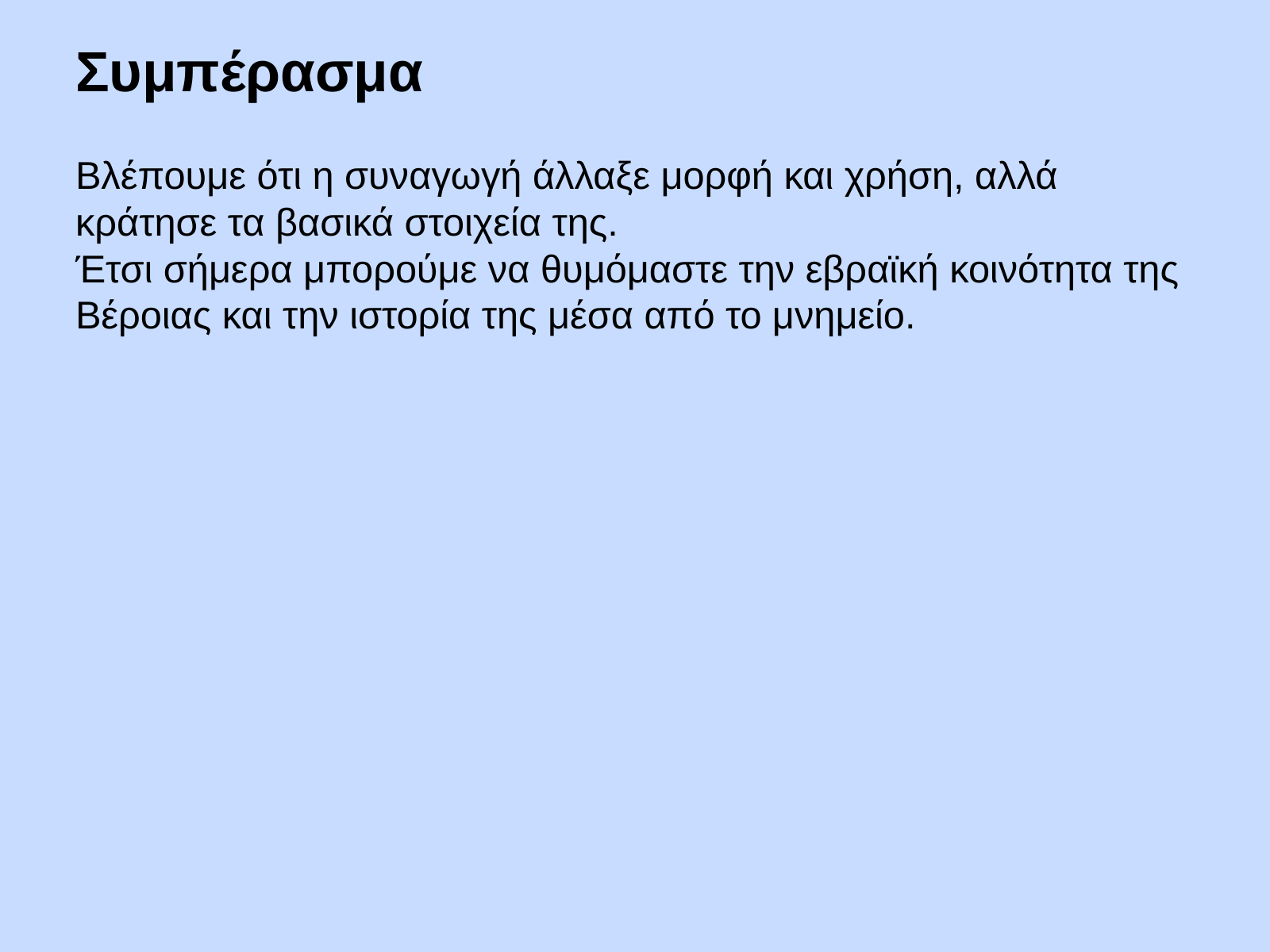

Συμπέρασμα
Βλέπουμε ότι η συναγωγή άλλαξε μορφή και χρήση, αλλά κράτησε τα βασικά στοιχεία της.
Έτσι σήμερα μπορούμε να θυμόμαστε την εβραϊκή κοινότητα της Βέροιας και την ιστορία της μέσα από το μνημείο.